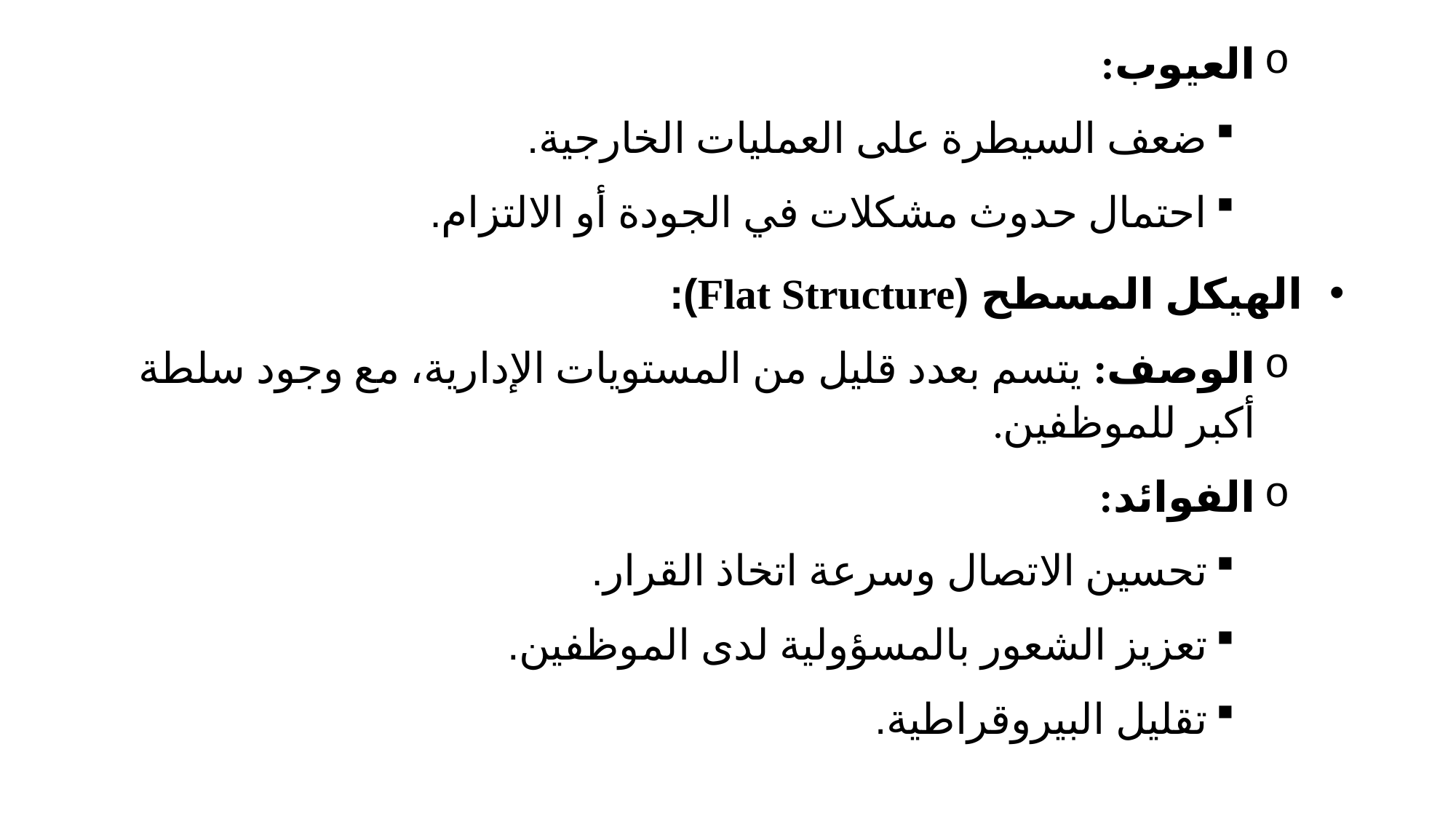

العيوب:
ضعف السيطرة على العمليات الخارجية.
احتمال حدوث مشكلات في الجودة أو الالتزام.
الهيكل المسطح (Flat Structure):
الوصف: يتسم بعدد قليل من المستويات الإدارية، مع وجود سلطة أكبر للموظفين.
الفوائد:
تحسين الاتصال وسرعة اتخاذ القرار.
تعزيز الشعور بالمسؤولية لدى الموظفين.
تقليل البيروقراطية.